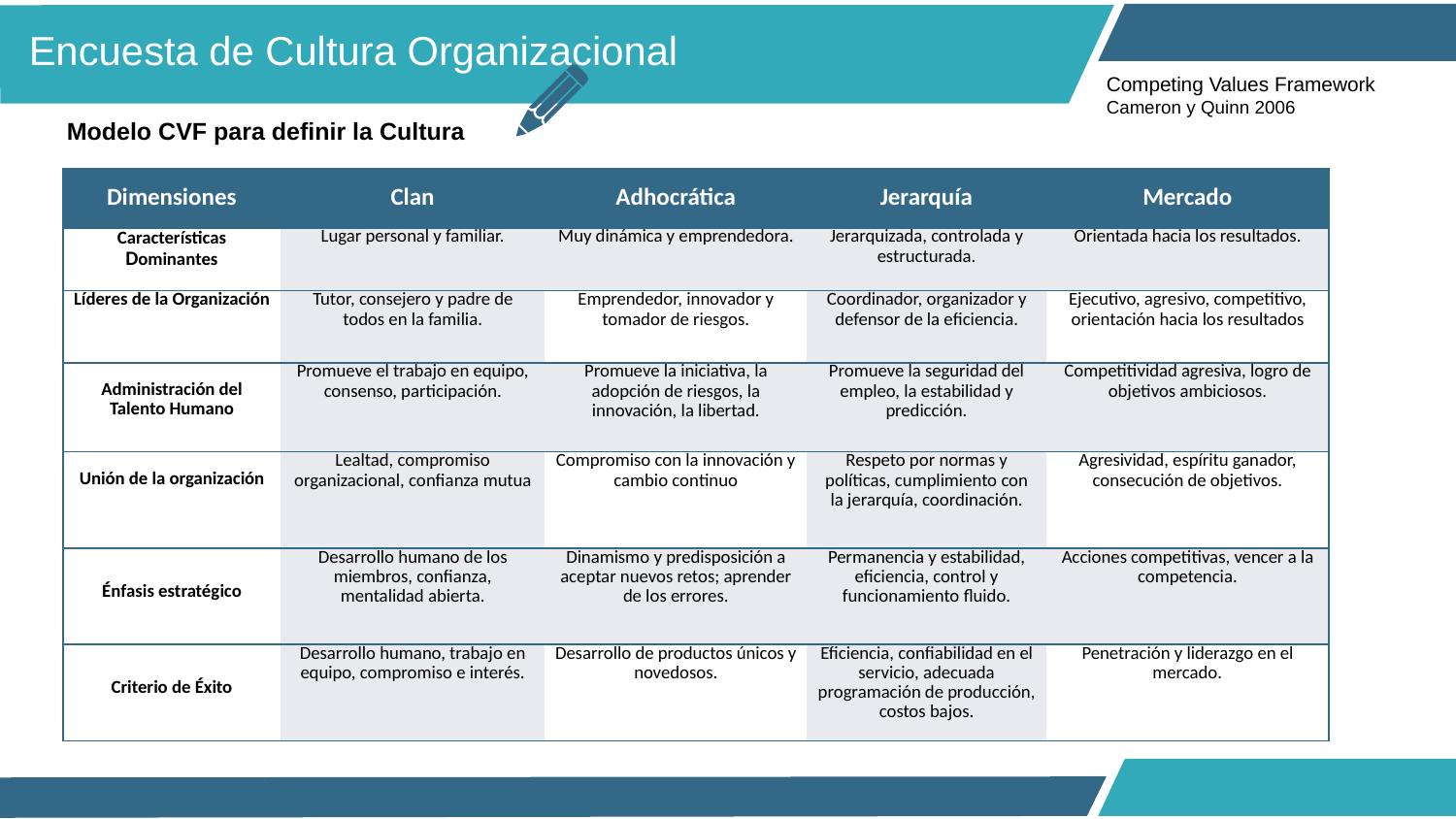

Encuesta de Cultura Organizacional

Competing Values Framework
Cameron y Quinn 2006
Modelo CVF para definir la Cultura

| Dimensiones | Clan | Adhocrática | Jerarquía | Mercado |
| --- | --- | --- | --- | --- |
| Características Dominantes | Lugar personal y familiar. | Muy dinámica y emprendedora. | Jerarquizada, controlada y estructurada. | Orientada hacia los resultados. |
| Líderes de la Organización | Tutor, consejero y padre de todos en la familia. | Emprendedor, innovador y tomador de riesgos. | Coordinador, organizador y defensor de la eficiencia. | Ejecutivo, agresivo, competitivo, orientación hacia los resultados |
| Administración del Talento Humano | Promueve el trabajo en equipo, consenso, participación. | Promueve la iniciativa, la adopción de riesgos, la innovación, la libertad. | Promueve la seguridad del empleo, la estabilidad y predicción. | Competitividad agresiva, logro de objetivos ambiciosos. |
| Unión de la organización | Lealtad, compromiso organizacional, confianza mutua | Compromiso con la innovación y cambio continuo | Respeto por normas y políticas, cumplimiento con la jerarquía, coordinación. | Agresividad, espíritu ganador, consecución de objetivos. |
| Énfasis estratégico | Desarrollo humano de los miembros, confianza, mentalidad abierta. | Dinamismo y predisposición a aceptar nuevos retos; aprender de los errores. | Permanencia y estabilidad, eficiencia, control y funcionamiento fluido. | Acciones competitivas, vencer a la competencia. |
| Criterio de Éxito | Desarrollo humano, trabajo en equipo, compromiso e interés. | Desarrollo de productos únicos y novedosos. | Eficiencia, confiabilidad en el servicio, adecuada programación de producción, costos bajos. | Penetración y liderazgo en el mercado. |